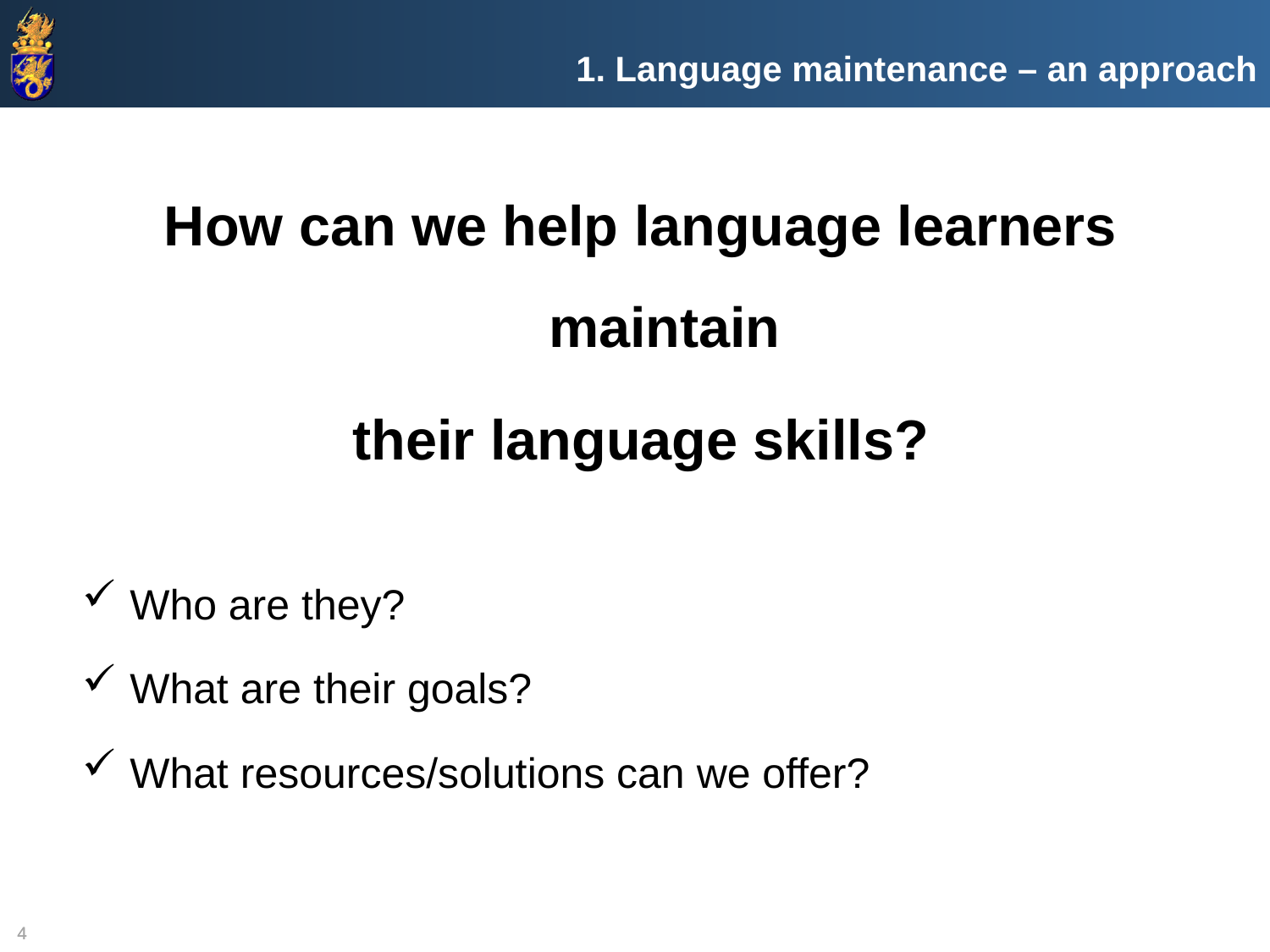

1. Language maintenance – an approach
How can we help language learners maintain
their language skills?

Who are they?
What are their goals?
What resources/solutions can we offer?